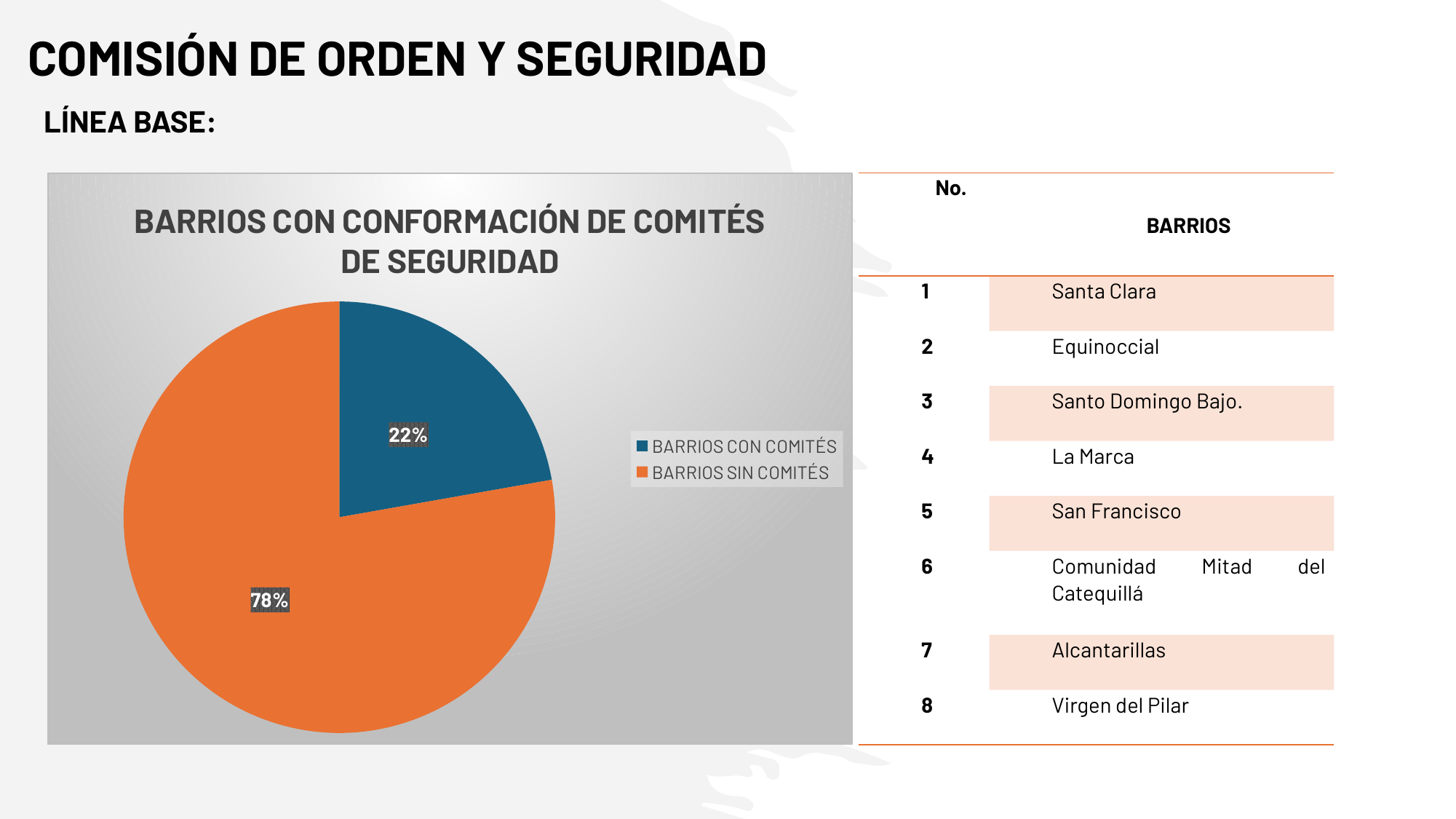

# COMISIÓN DE ORDEN Y SEGURIDAD
LÍNEA BASE:

### Chart: BARRIOS CON CONFORMACIÓN DE COMITÉS DE SEGURIDAD

| Category | BARRIOS DE LA PARROQUIA DE SAN ANTONIO DE PICHINCHA |
|---|---|
| BARRIOS CON COMITÉS | 8.0 |
| BARRIOS SIN COMITÉS | 28.0 |
| No. | BARRIOS |
| --- | --- |
| 1 | Santa Clara |
| 2 | Equinoccial |
| 3 | Santo Domingo Bajo. |
| 4 | La Marca |
| 5 | San Francisco |
| 6 | Comunidad Mitad del Catequillá |
| 7 | Alcantarillas |
| 8 | Virgen del Pilar |